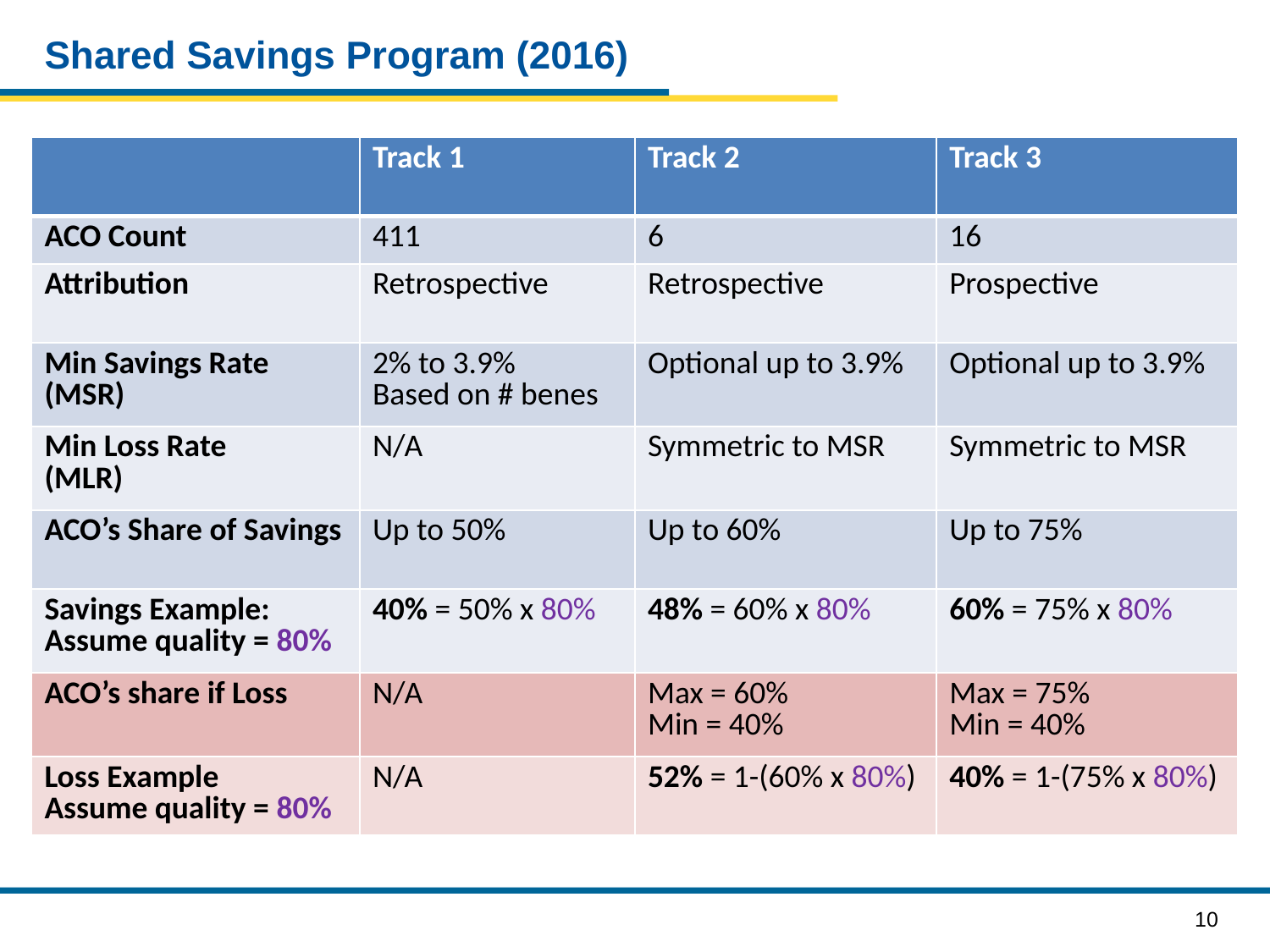

# Shared Savings Program (2016)
|  | Track 1 | Track 2 | Track 3 |
| --- | --- | --- | --- |
| ACO Count | 411 | 6 | 16 |
| Attribution | Retrospective | Retrospective | Prospective |
| Min Savings Rate (MSR) | 2% to 3.9% Based on # benes | Optional up to 3.9% | Optional up to 3.9% |
| Min Loss Rate (MLR) | N/A | Symmetric to MSR | Symmetric to MSR |
| ACO’s Share of Savings | Up to 50% | Up to 60% | Up to 75% |
| Savings Example: Assume quality = 80% | 40% = 50% x 80% | 48% = 60% x 80% | 60% = 75% x 80% |
| ACO’s share if Loss | N/A | Max = 60% Min = 40% | Max = 75% Min = 40% |
| Loss Example Assume quality = 80% | N/A | 52% = 1-(60% x 80%) | 40% = 1-(75% x 80%) |